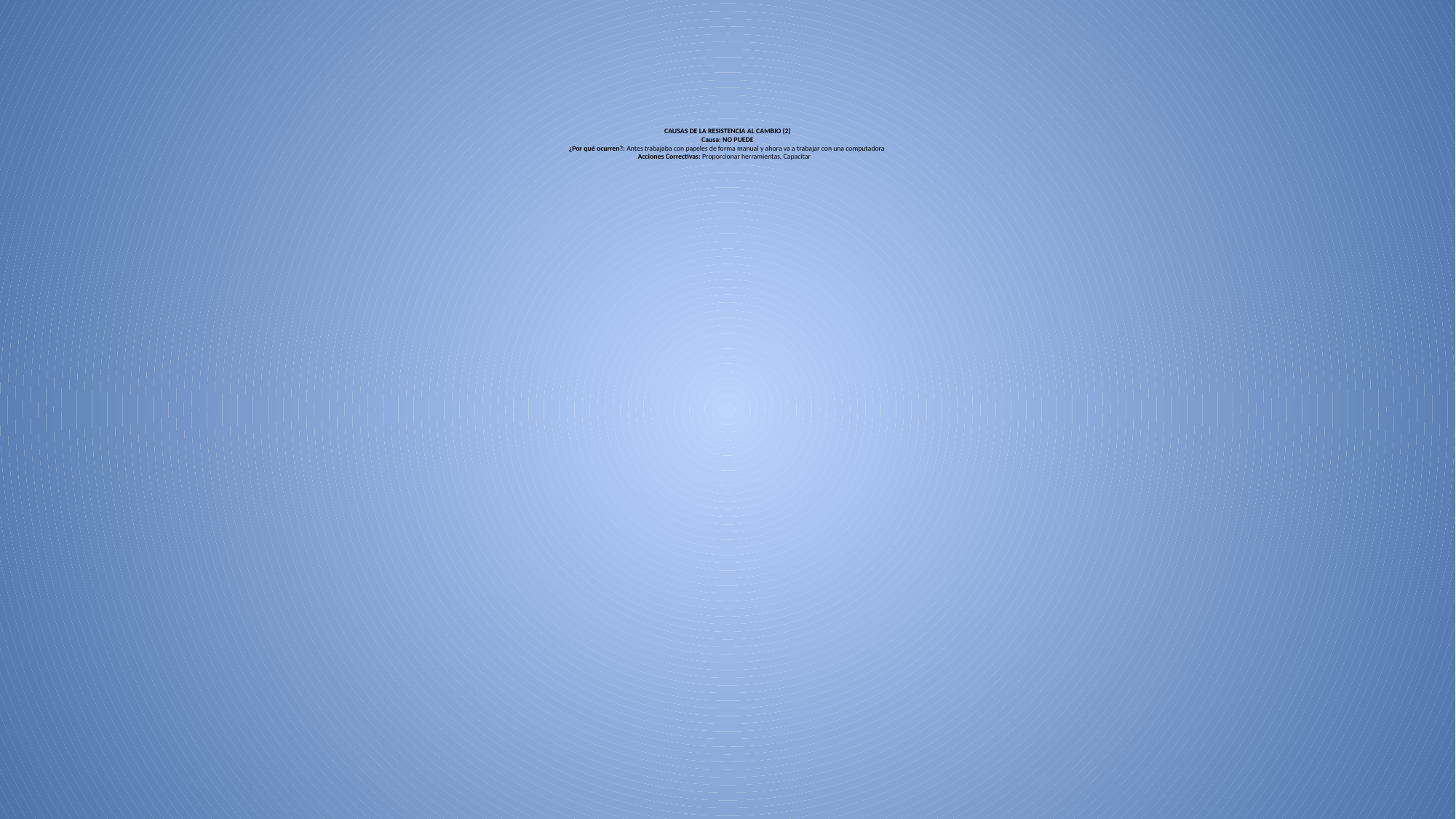

# CAUSAS DE LA RESISTENCIA AL CAMBIO (2) Causa: NO PUEDE ¿Por qué ocurren?: Antes trabajaba con papeles de forma manual y ahora va a trabajar con una computadora Acciones Correctivas: Proporcionar herramientas, Capacitar